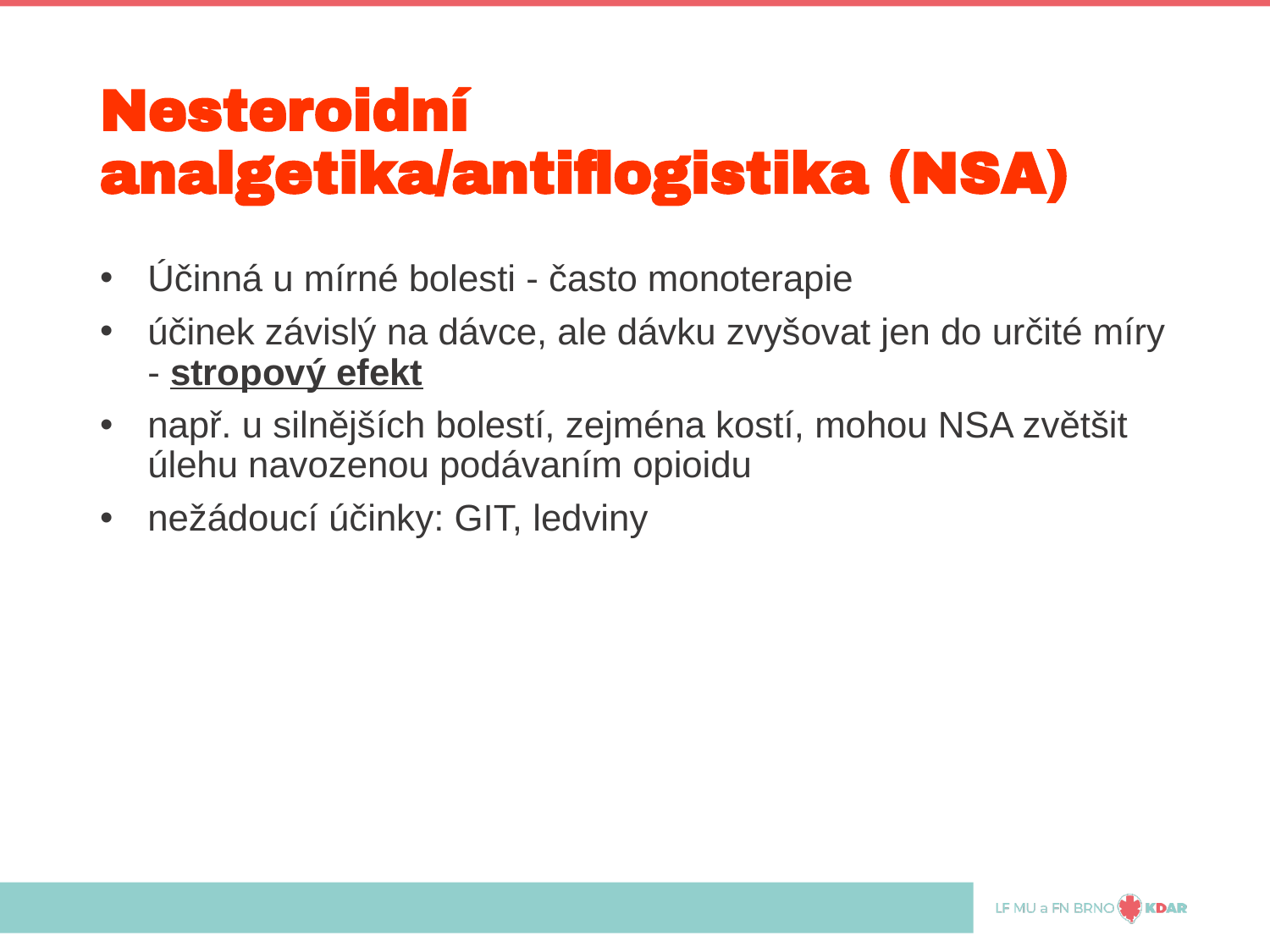

# Nesteroidní analgetika/antiflogistika (NSA)
Účinná u mírné bolesti - často monoterapie
účinek závislý na dávce, ale dávku zvyšovat jen do určité míry - stropový efekt
např. u silnějších bolestí, zejména kostí, mohou NSA zvětšit úlehu navozenou podávaním opioidu
nežádoucí účinky: GIT, ledviny